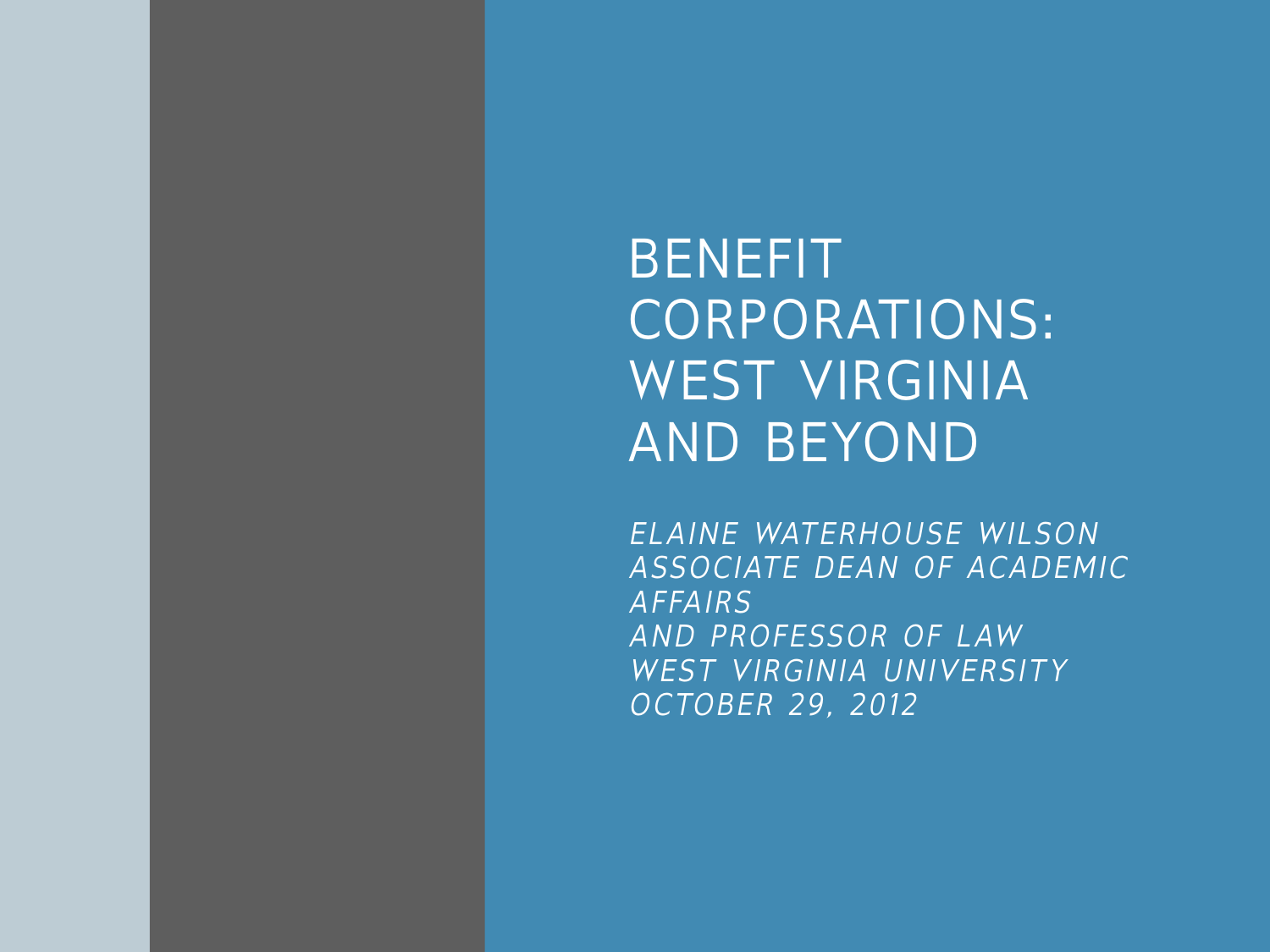

# Benefit Corporations: West Virginia and Beyond Elaine Waterhouse Wilson Associate Dean of Academic Affairs and Professor of Law West Virginia University October 29, 2012